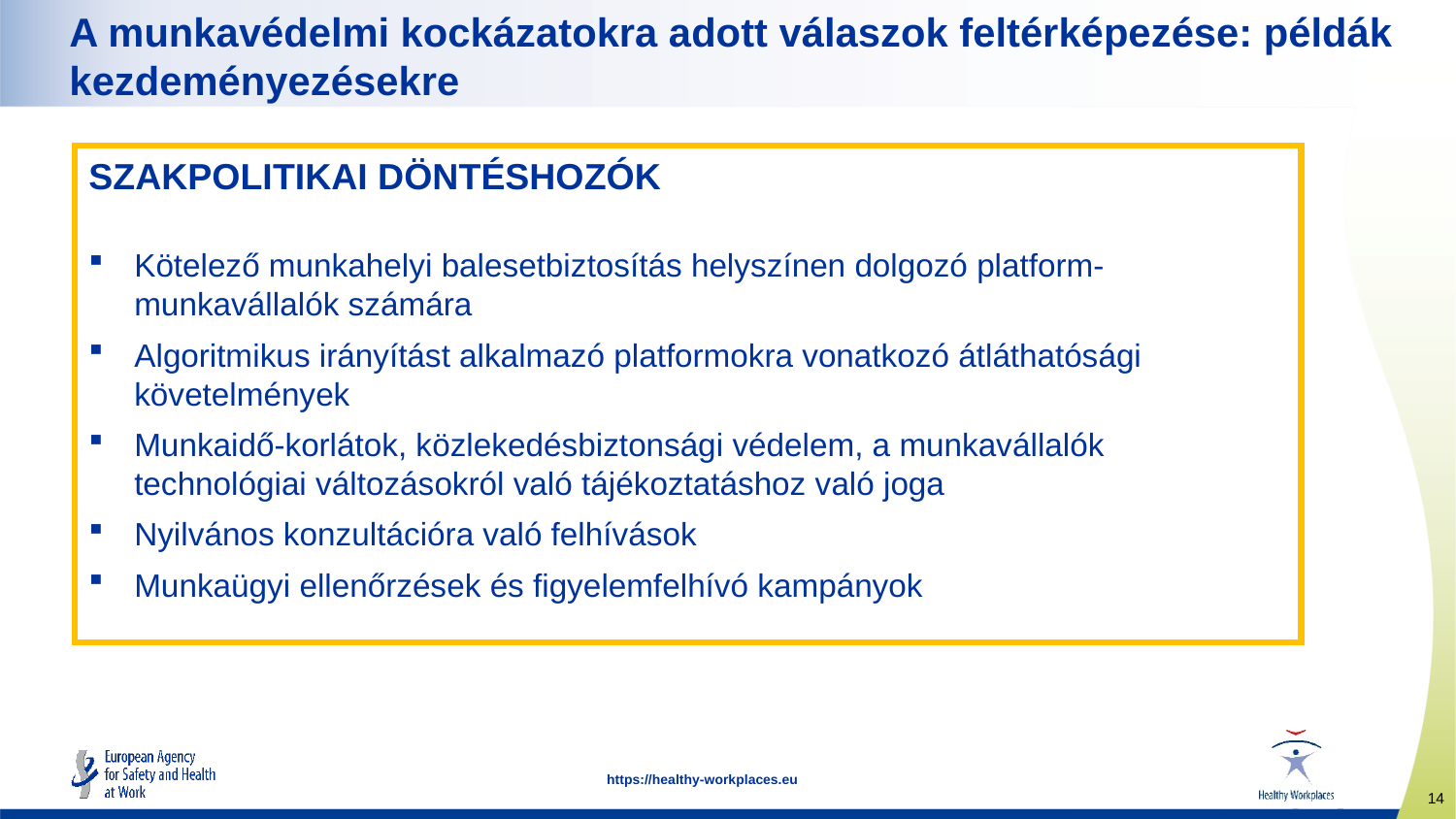

A munkavédelmi kockázatokra adott válaszok feltérképezése: példák kezdeményezésekre
SZAKPOLITIKAI DÖNTÉSHOZÓK

Kötelező munkahelyi balesetbiztosítás helyszínen dolgozó platform-munkavállalók számára
Algoritmikus irányítást alkalmazó platformokra vonatkozó átláthatósági követelmények
Munkaidő-korlátok, közlekedésbiztonsági védelem, a munkavállalók technológiai változásokról való tájékoztatáshoz való joga
Nyilvános konzultációra való felhívások
Munkaügyi ellenőrzések és figyelemfelhívó kampányok